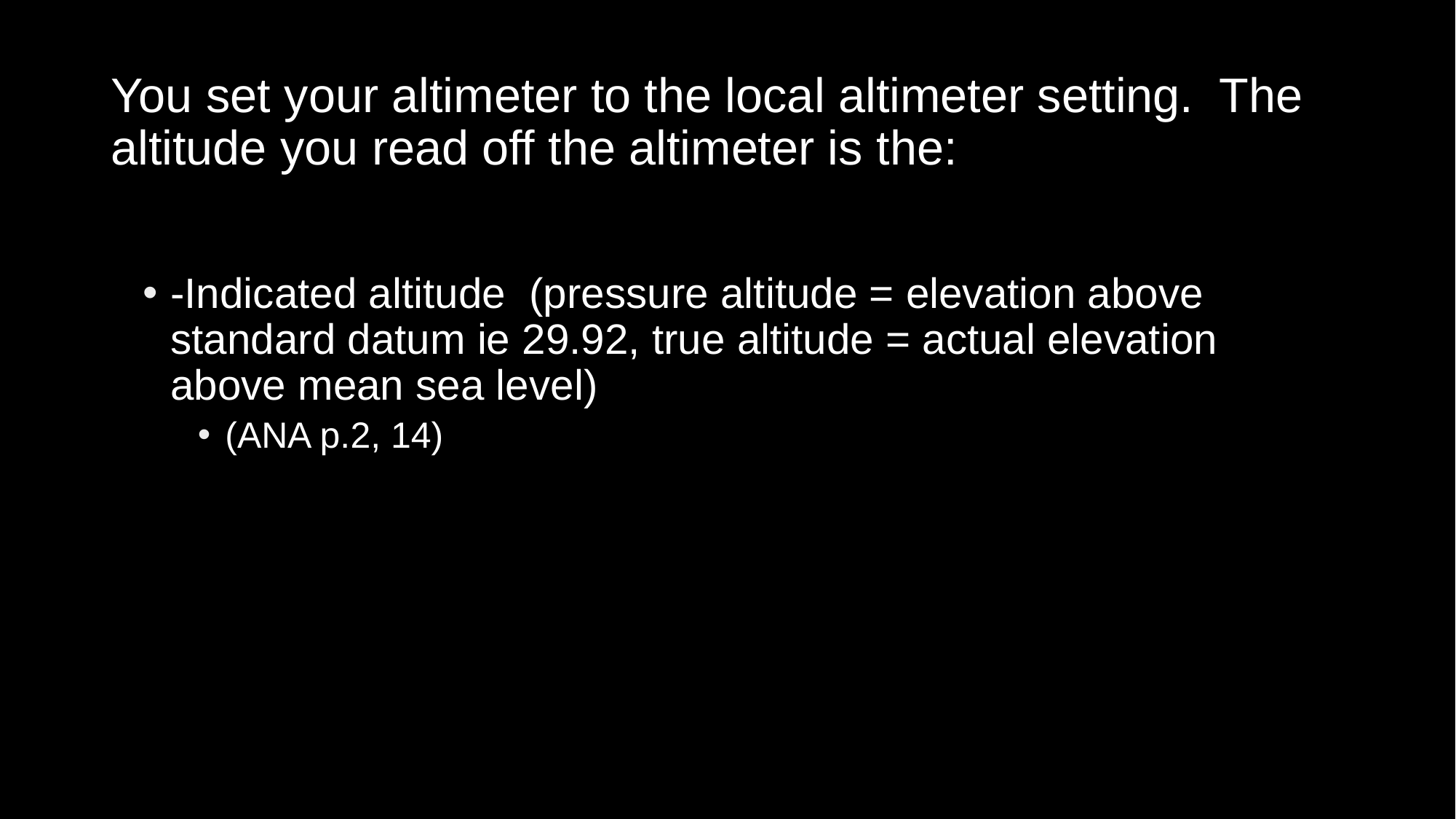

# You set your altimeter to the local altimeter setting.  The altitude you read off the altimeter is the:
-Indicated altitude  (pressure altitude = elevation above standard datum ie 29.92, true altitude = actual elevation above mean sea level)
(ANA p.2, 14)